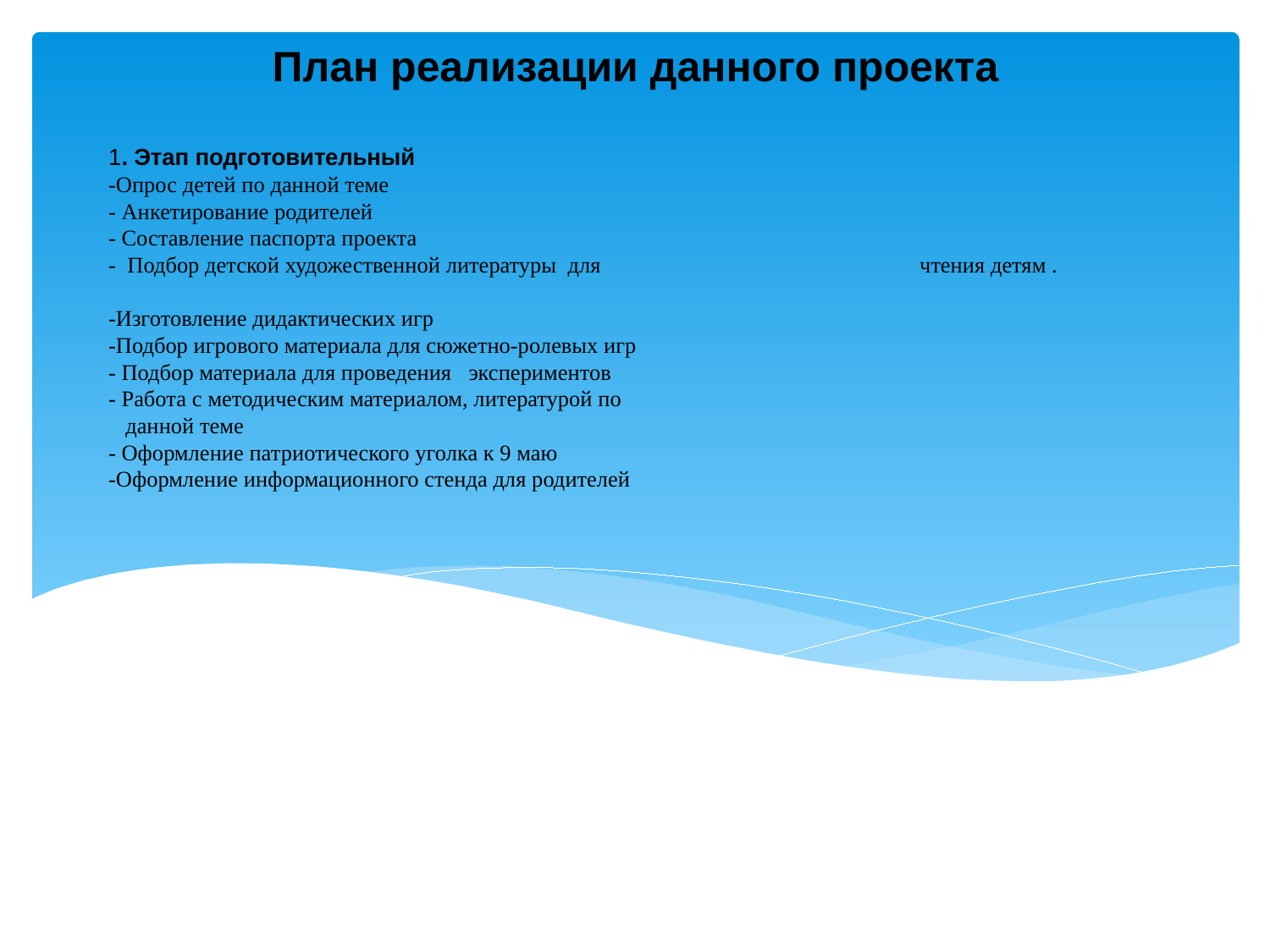

План реализации данного проекта
# 1. Этап подготовительный -Опрос детей по данной теме - Анкетирование родителей - Составление паспорта проекта -  Подбор детской художественной литературы  для                                                        чтения детям . -Изготовление дидактических игр -Подбор игрового материала для сюжетно-ролевых игр - Подбор материала для проведения   экспериментов - Работа с методическим материалом, литературой по данной теме - Оформление патриотического уголка к 9 маю -Оформление информационного стенда для родителей